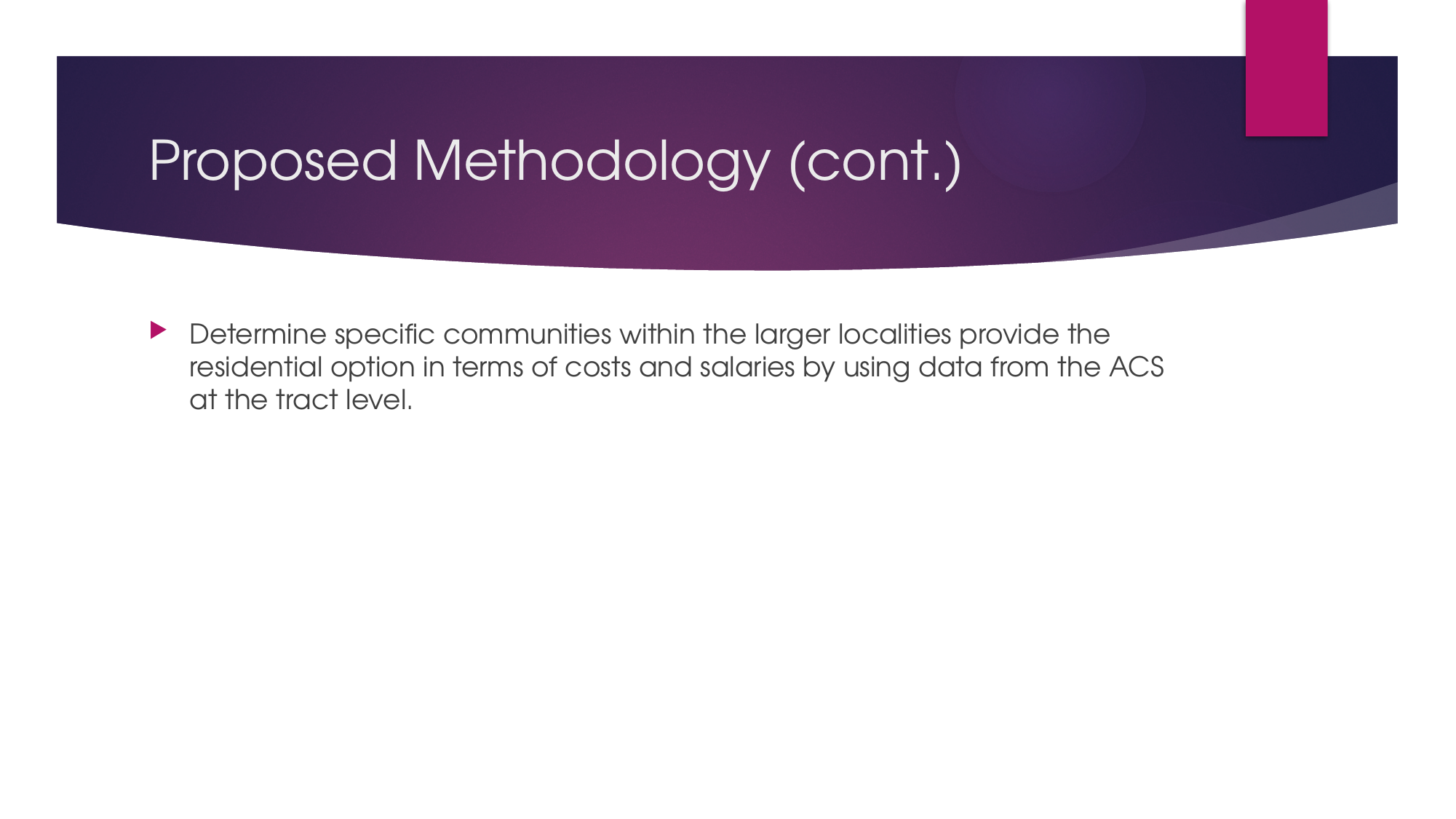

# Proposed Methodology (cont.)
Determine specific communities within the larger localities provide the residential option in terms of costs and salaries by using data from the ACS at the tract level.